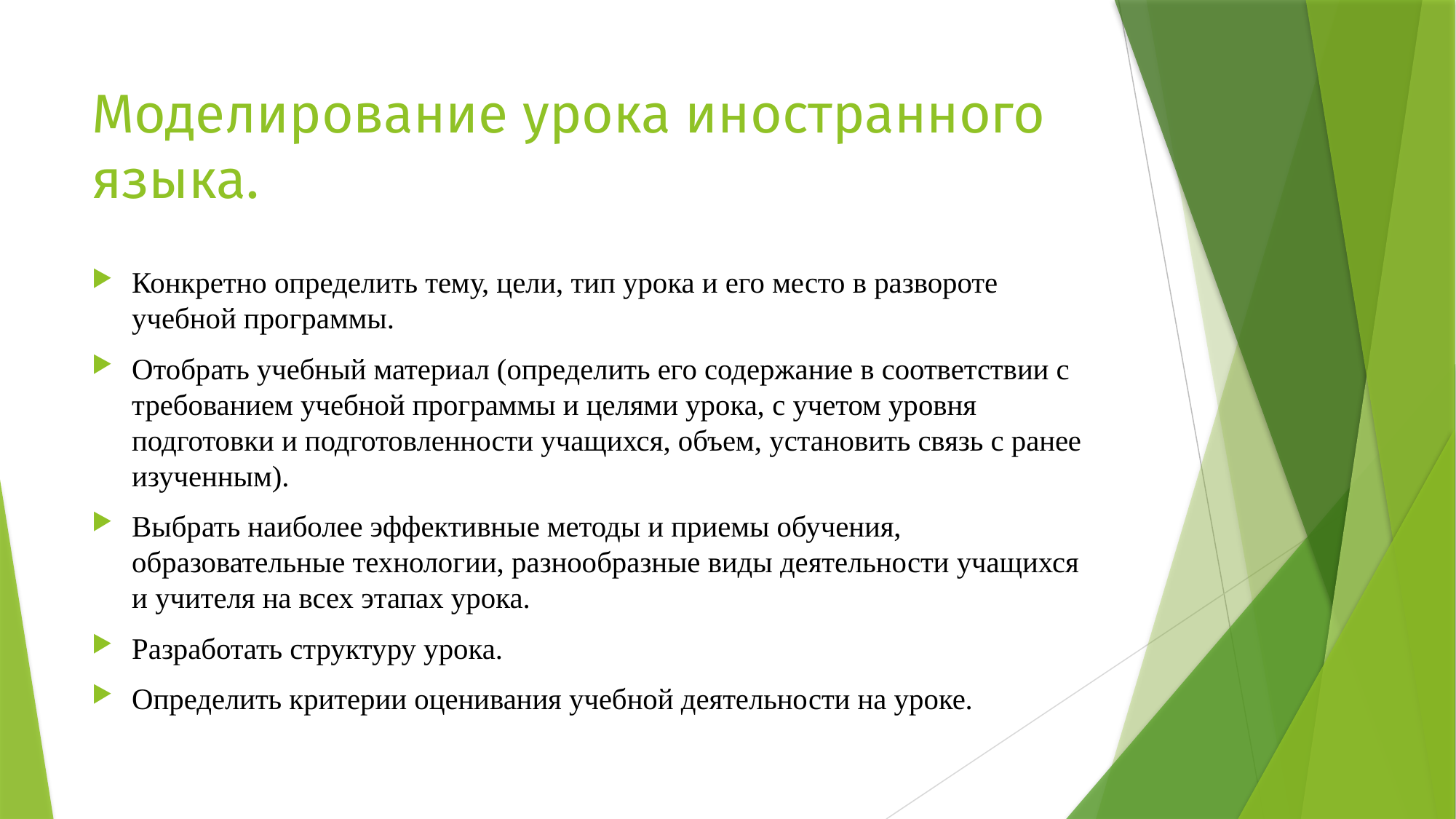

# Моделирование урока иностранного языка.
Конкретно определить тему, цели, тип урока и его место в развороте учебной программы.
Отобрать учебный материал (определить его содержание в соответствии с требованием учебной программы и целями урока, с учетом уровня подготовки и подготовленности учащихся, объем, установить связь с ранее изученным).
Выбрать наиболее эффективные методы и приемы обучения, образовательные технологии, разнообразные виды деятельности учащихся и учителя на всех этапах урока.
Разработать структуру урока.
Определить критерии оценивания учебной деятельности на уроке.